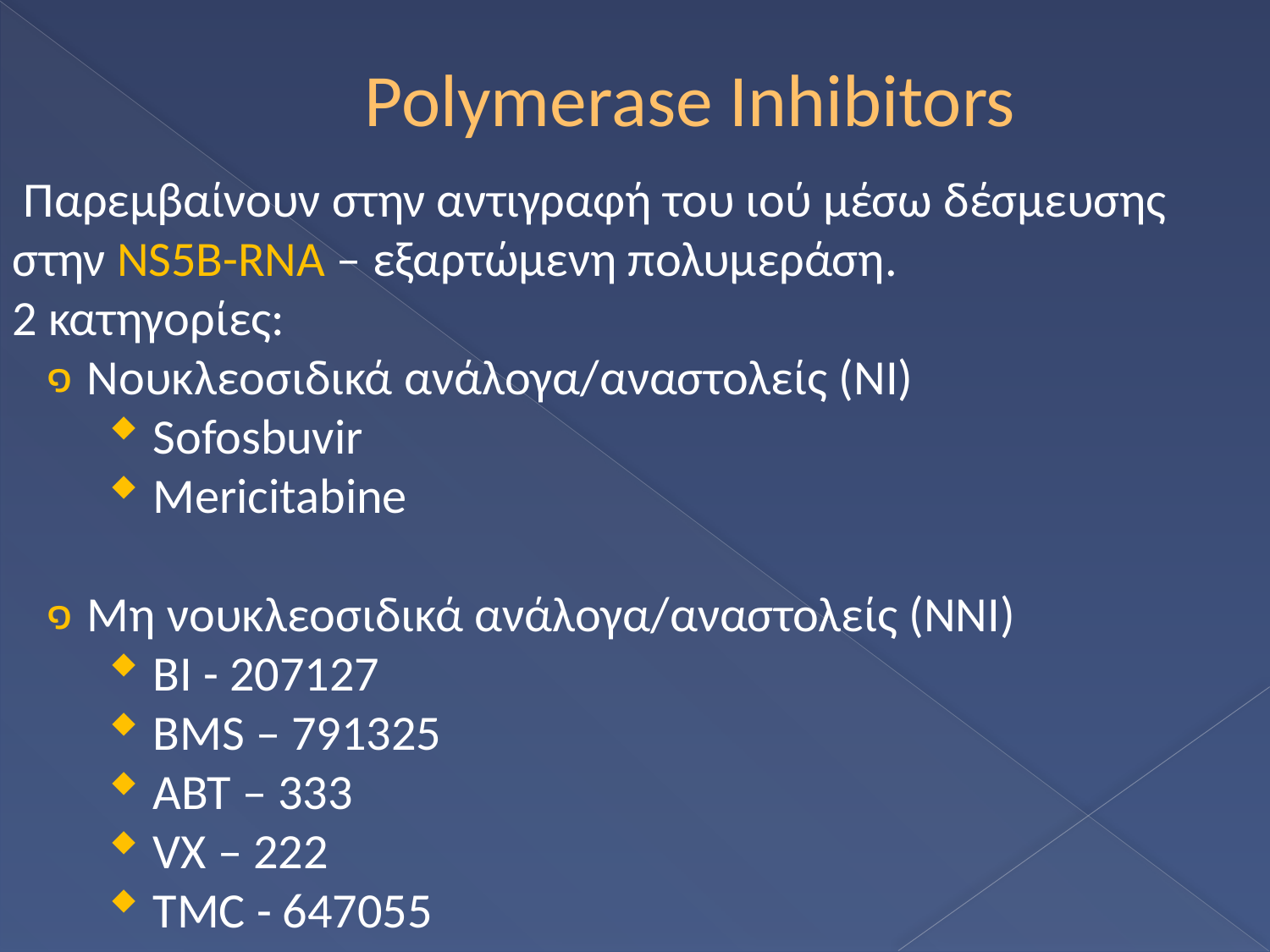

# Polymerase Inhibitors
 Παρεμβαίνουν στην αντιγραφή του ιού μέσω δέσμευσης στην NS5B-RNA – εξαρτώμενη πολυμεράση.
2 κατηγορίες:
 Νουκλεοσιδικά ανάλογα/αναστολείς (NI)
 Sofosbuvir
 Mericitabine

 Μη νουκλεοσιδικά ανάλογα/αναστολείς (NNI)
 BI - 207127
 BMS – 791325
 ABT – 333
 VX – 222
 TMC - 647055